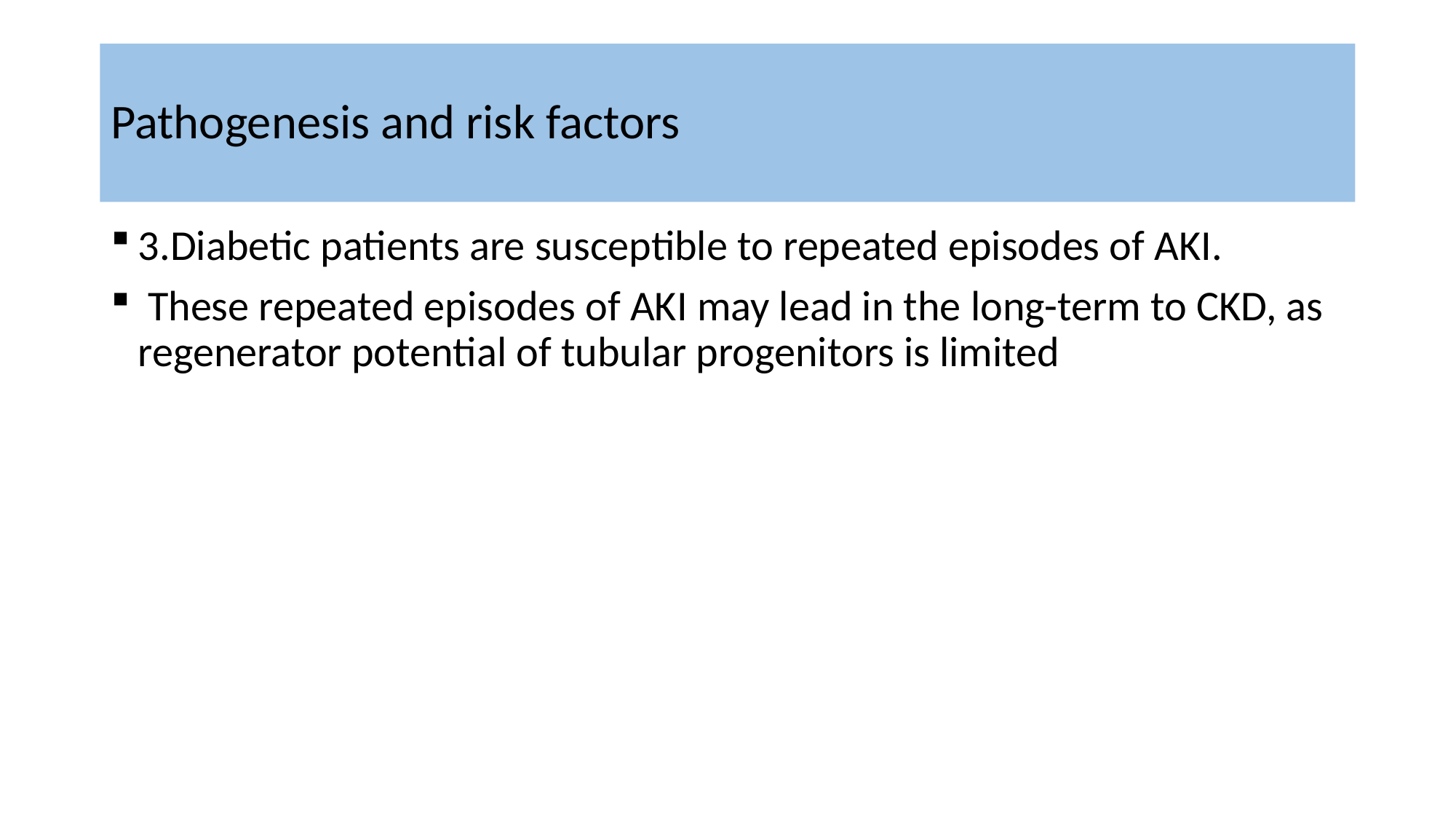

# Pathogenesis and risk factors
3.Diabetic patients are susceptible to repeated episodes of AKI.
 These repeated episodes of AKI may lead in the long-term to CKD, as regenerator potential of tubular progenitors is limited